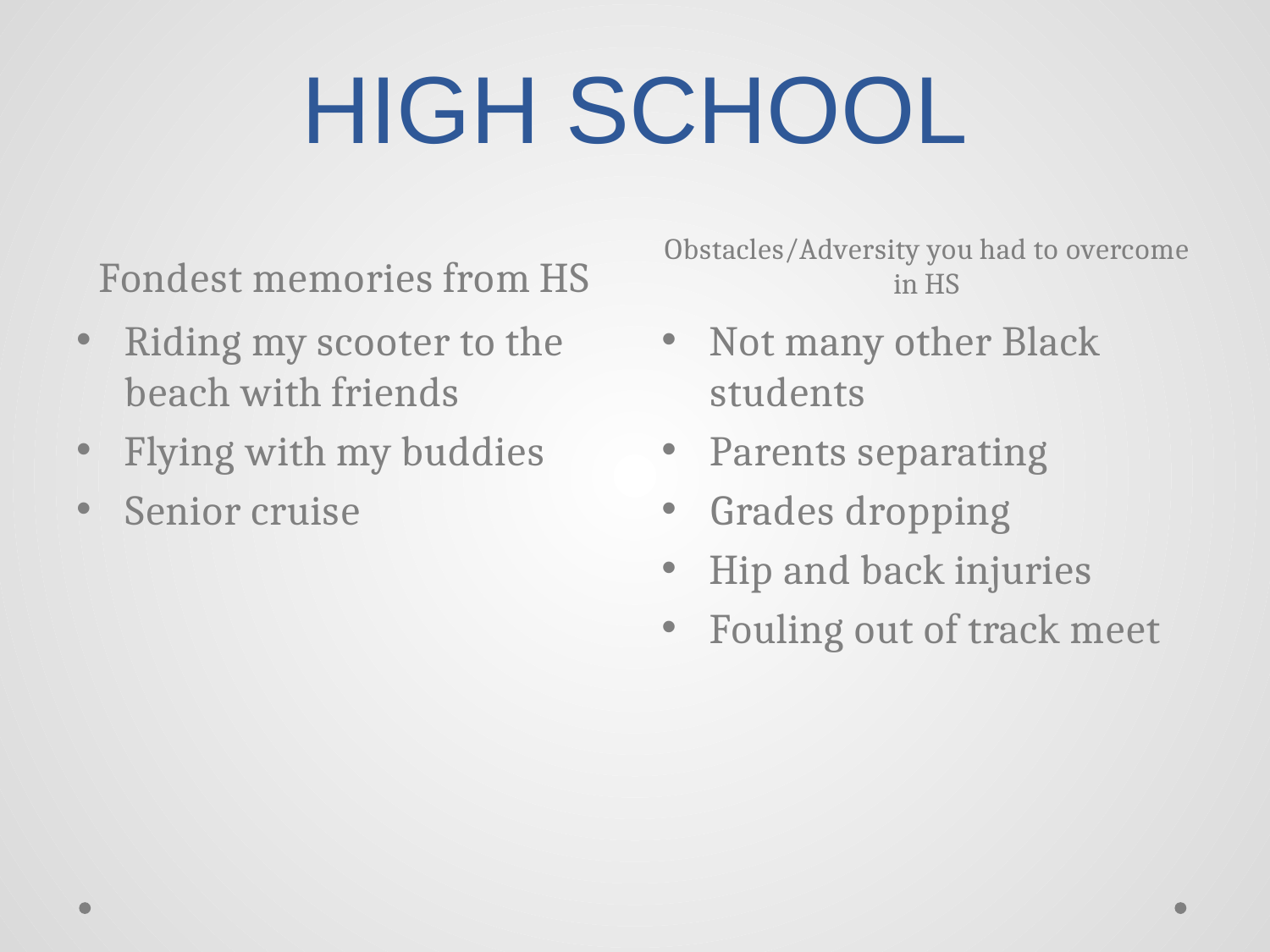

# HIGH SCHOOL
Fondest memories from HS
Obstacles/Adversity you had to overcome in HS
Riding my scooter to the beach with friends
Flying with my buddies
Senior cruise
Not many other Black students
Parents separating
Grades dropping
Hip and back injuries
Fouling out of track meet